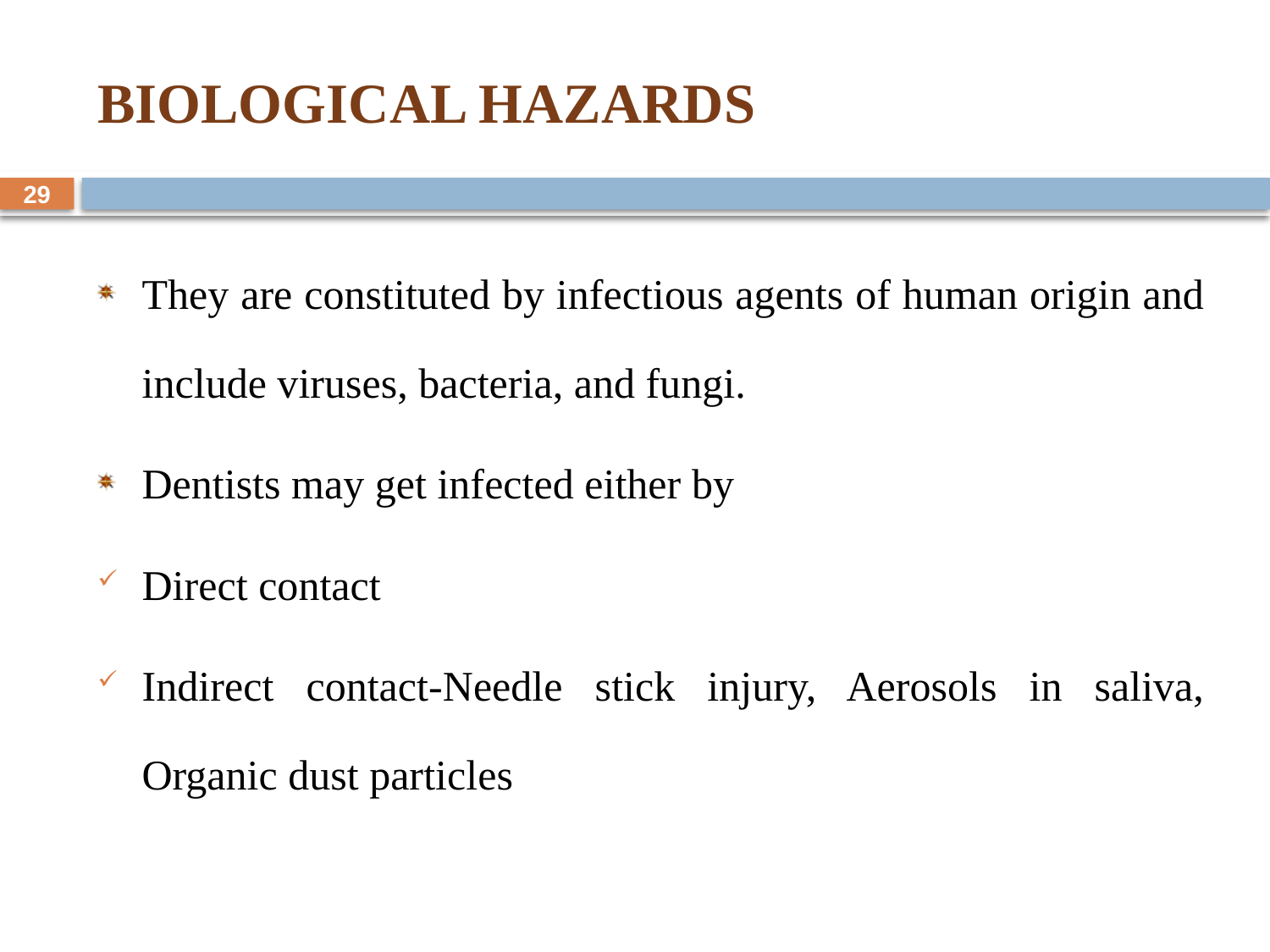

# BIOLOGICAL HAZARDS
29
They are constituted by infectious agents of human origin and include viruses, bacteria, and fungi.
Dentists may get infected either by
Direct contact
Indirect contact-Needle stick injury, Aerosols in saliva, Organic dust particles